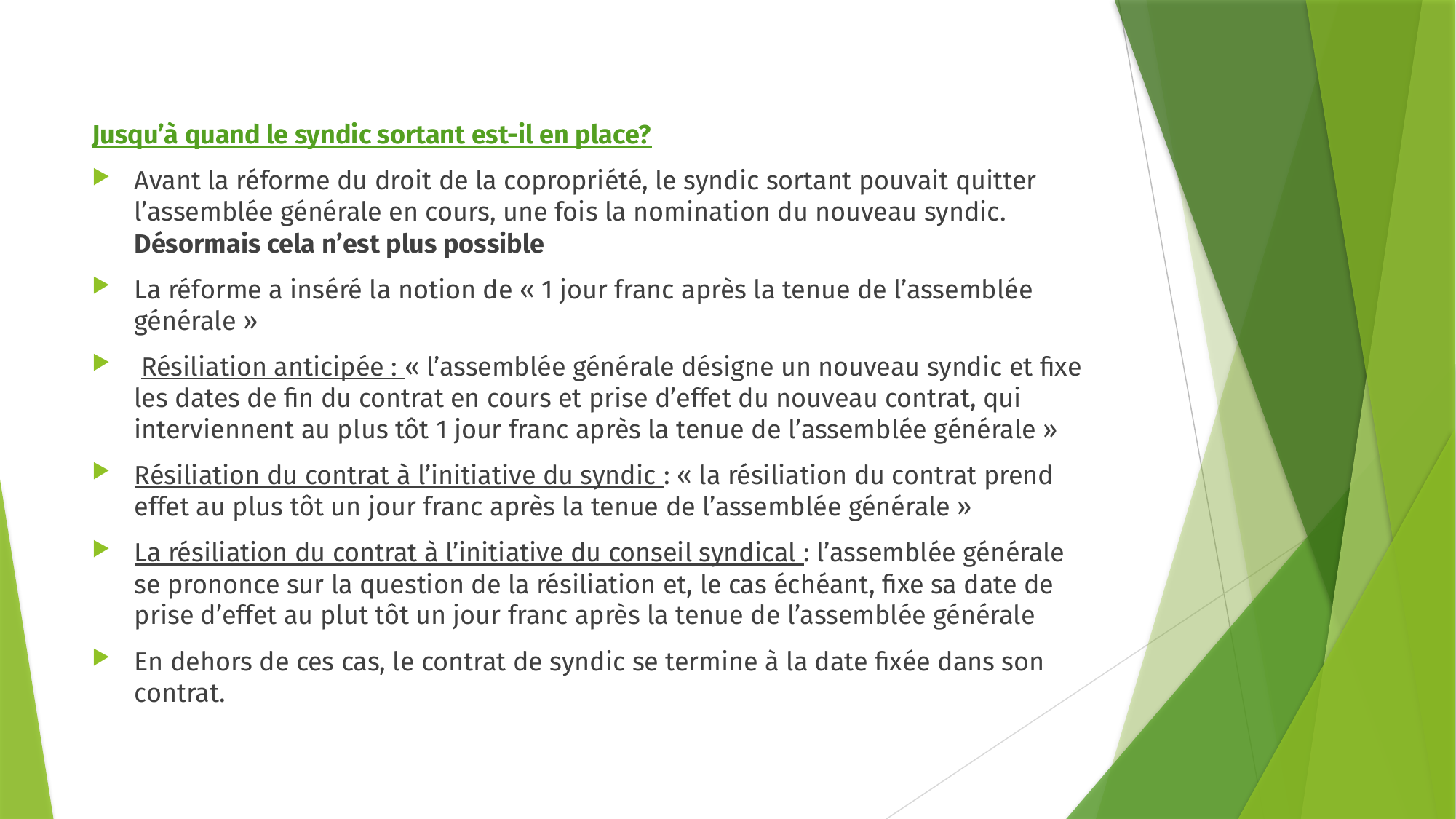

Jusqu’à quand le syndic sortant est-il en place?
Avant la réforme du droit de la copropriété, le syndic sortant pouvait quitter l’assemblée générale en cours, une fois la nomination du nouveau syndic. Désormais cela n’est plus possible
La réforme a inséré la notion de « 1 jour franc après la tenue de l’assemblée générale »
 Résiliation anticipée : « l’assemblée générale désigne un nouveau syndic et fixe les dates de fin du contrat en cours et prise d’effet du nouveau contrat, qui interviennent au plus tôt 1 jour franc après la tenue de l’assemblée générale »
Résiliation du contrat à l’initiative du syndic : « la résiliation du contrat prend effet au plus tôt un jour franc après la tenue de l’assemblée générale »
La résiliation du contrat à l’initiative du conseil syndical : l’assemblée générale se prononce sur la question de la résiliation et, le cas échéant, fixe sa date de prise d’effet au plut tôt un jour franc après la tenue de l’assemblée générale
En dehors de ces cas, le contrat de syndic se termine à la date fixée dans son contrat.